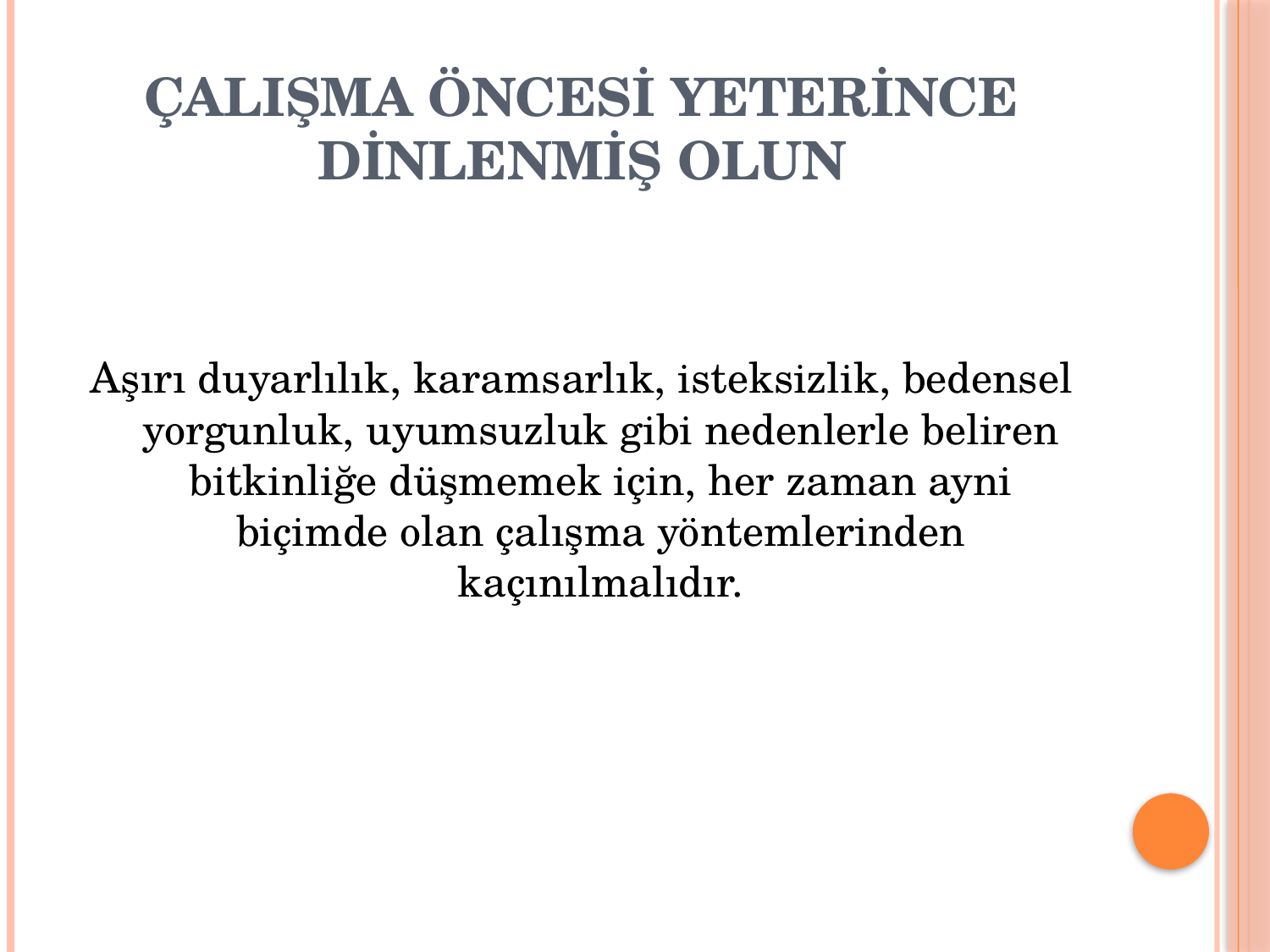

# Çalışma öncesi yeterince dinlenmiş olun

Aşırı duyarlılık, karamsarlık, isteksizlik, bedensel yorgunluk, uyumsuzluk gibi nedenlerle beliren bitkinliğe düşmemek için, her zaman ayni biçimde olan çalışma yöntemlerinden kaçınılmalıdır.